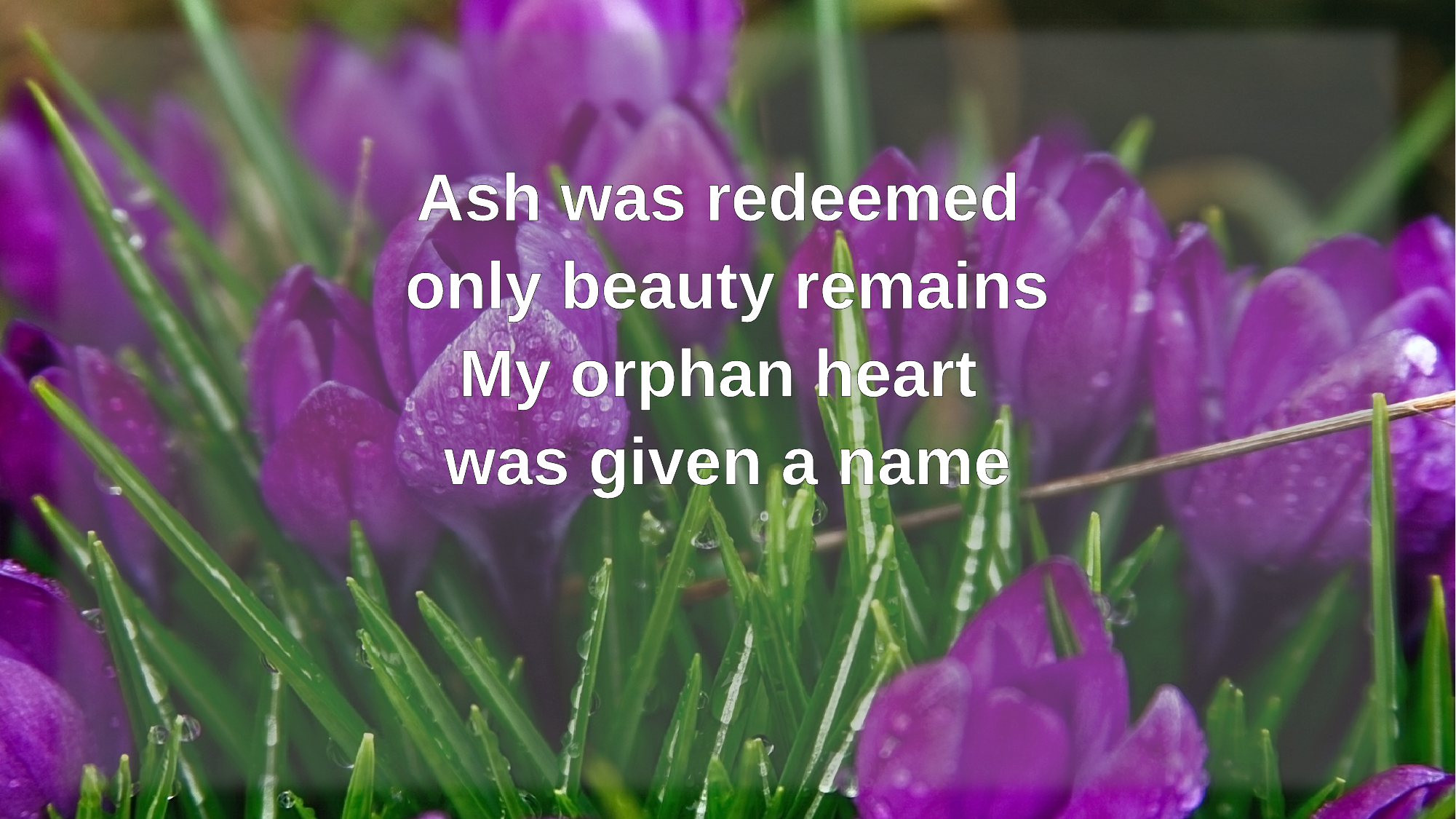

Ash was redeemed
only beauty remains
My orphan heart
was given a name